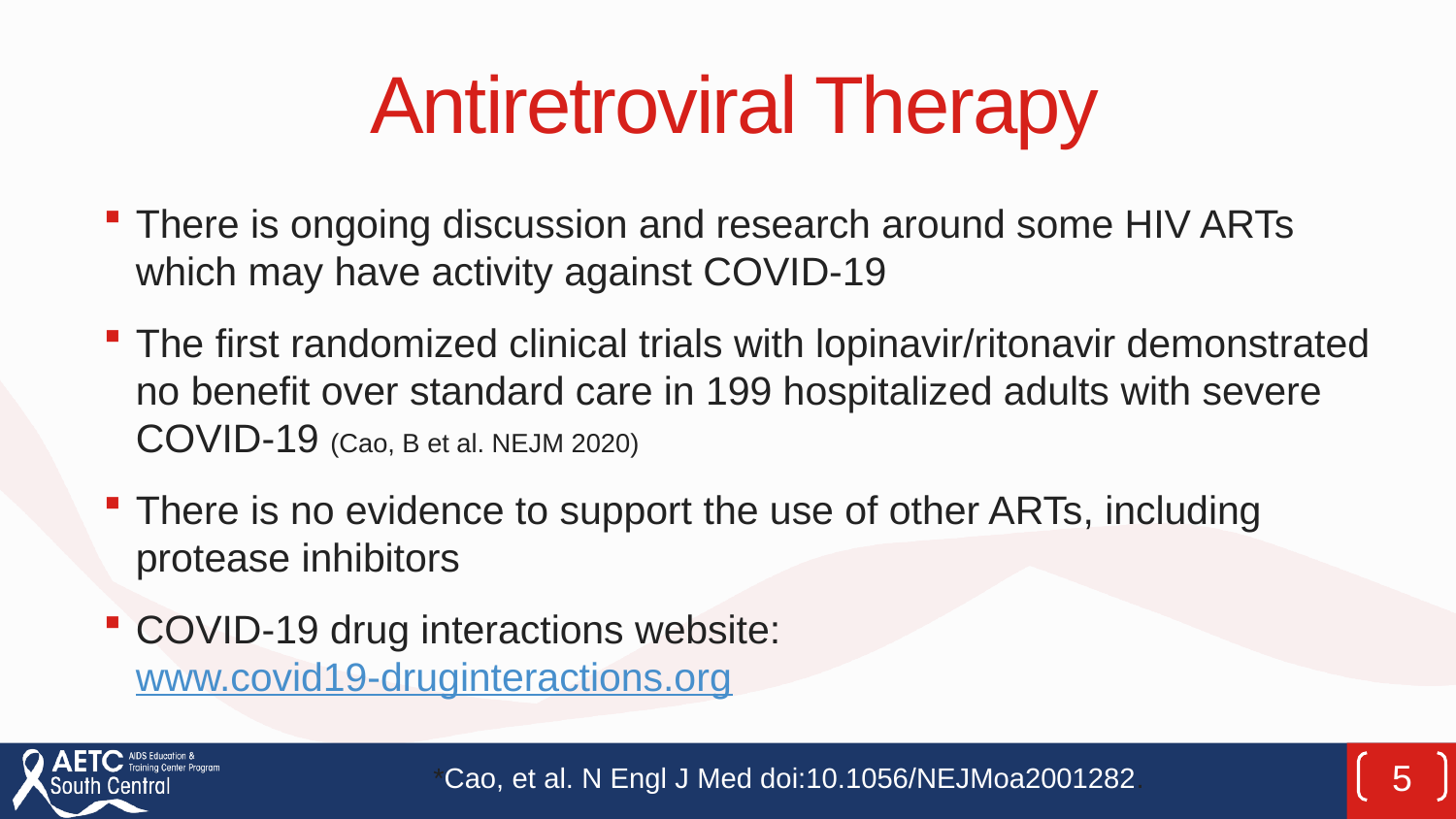

# Antiretroviral Therapy
There is ongoing discussion and research around some HIV ARTs which may have activity against COVID-19

The first randomized clinical trials with lopinavir/ritonavir demonstrated no benefit over standard care in 199 hospitalized adults with severe COVID-19 (Cao, B et al. NEJM 2020)

There is no evidence to support the use of other ARTs, including protease inhibitors

COVID-19 drug interactions website:                                www.covid19-druginteractions.org

*Cao, et al. N Engl J Med doi:10.1056/NEJMoa2001282.
5